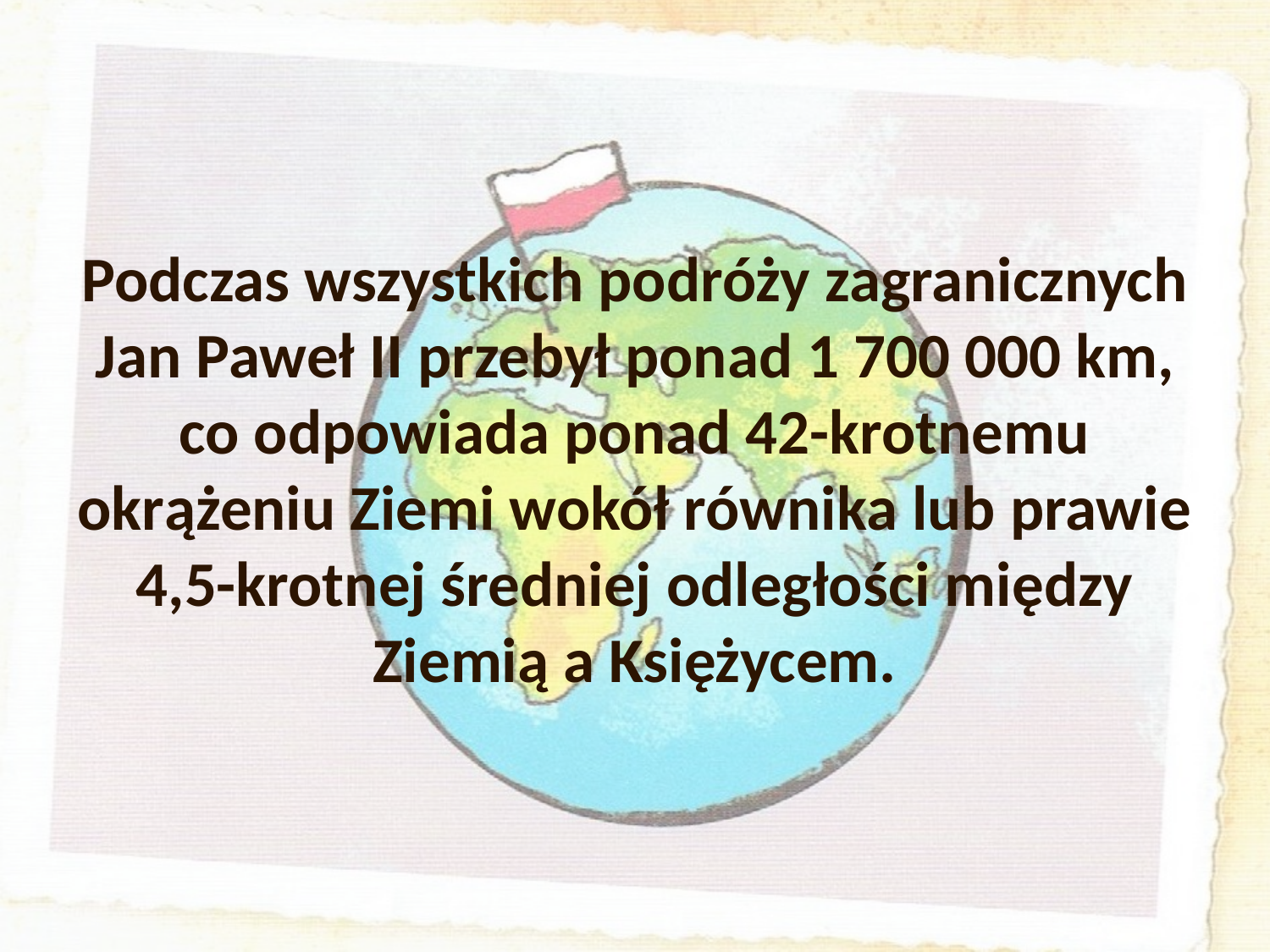

# Podczas wszystkich podróży zagranicznych Jan Paweł II przebył ponad 1 700 000 km, co odpowiada ponad 42-krotnemu okrążeniu Ziemi wokół równika lub prawie 4,5-krotnej średniej odległości między Ziemią a Księżycem.